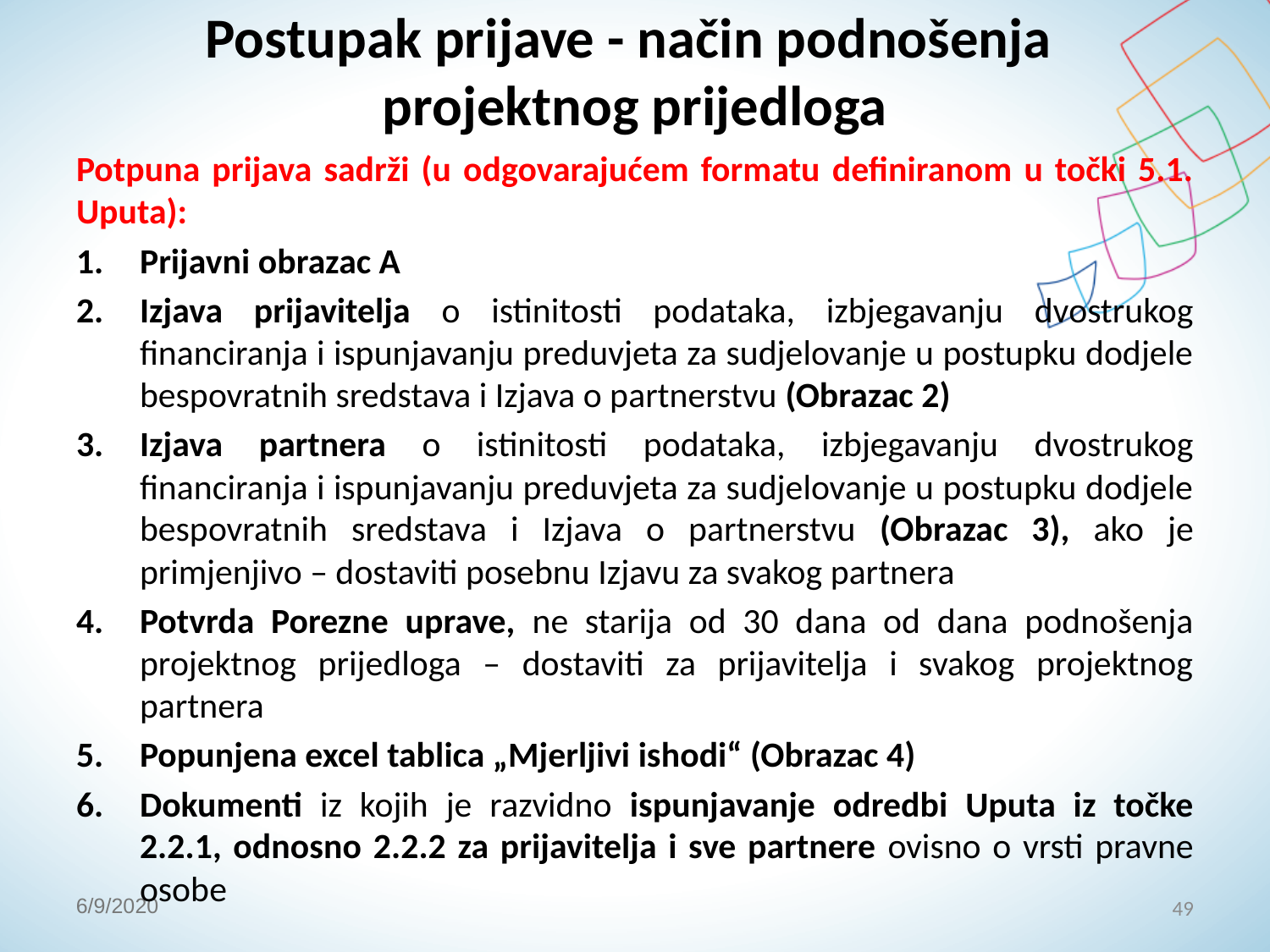

# Postupak prijave - način podnošenja projektnog prijedloga
Potpuna prijava sadrži (u odgovarajućem formatu definiranom u točki 5.1. Uputa):
Prijavni obrazac A
Izjava prijavitelja o istinitosti podataka, izbjegavanju dvostrukog financiranja i ispunjavanju preduvjeta za sudjelovanje u postupku dodjele bespovratnih sredstava i Izjava o partnerstvu (Obrazac 2)
Izjava partnera o istinitosti podataka, izbjegavanju dvostrukog financiranja i ispunjavanju preduvjeta za sudjelovanje u postupku dodjele bespovratnih sredstava i Izjava o partnerstvu (Obrazac 3), ako je primjenjivo – dostaviti posebnu Izjavu za svakog partnera
Potvrda Porezne uprave, ne starija od 30 dana od dana podnošenja projektnog prijedloga – dostaviti za prijavitelja i svakog projektnog partnera
Popunjena excel tablica „Mjerljivi ishodi“ (Obrazac 4)
Dokumenti iz kojih je razvidno ispunjavanje odredbi Uputa iz točke 2.2.1, odnosno 2.2.2 za prijavitelja i sve partnere ovisno o vrsti pravne osobe

49